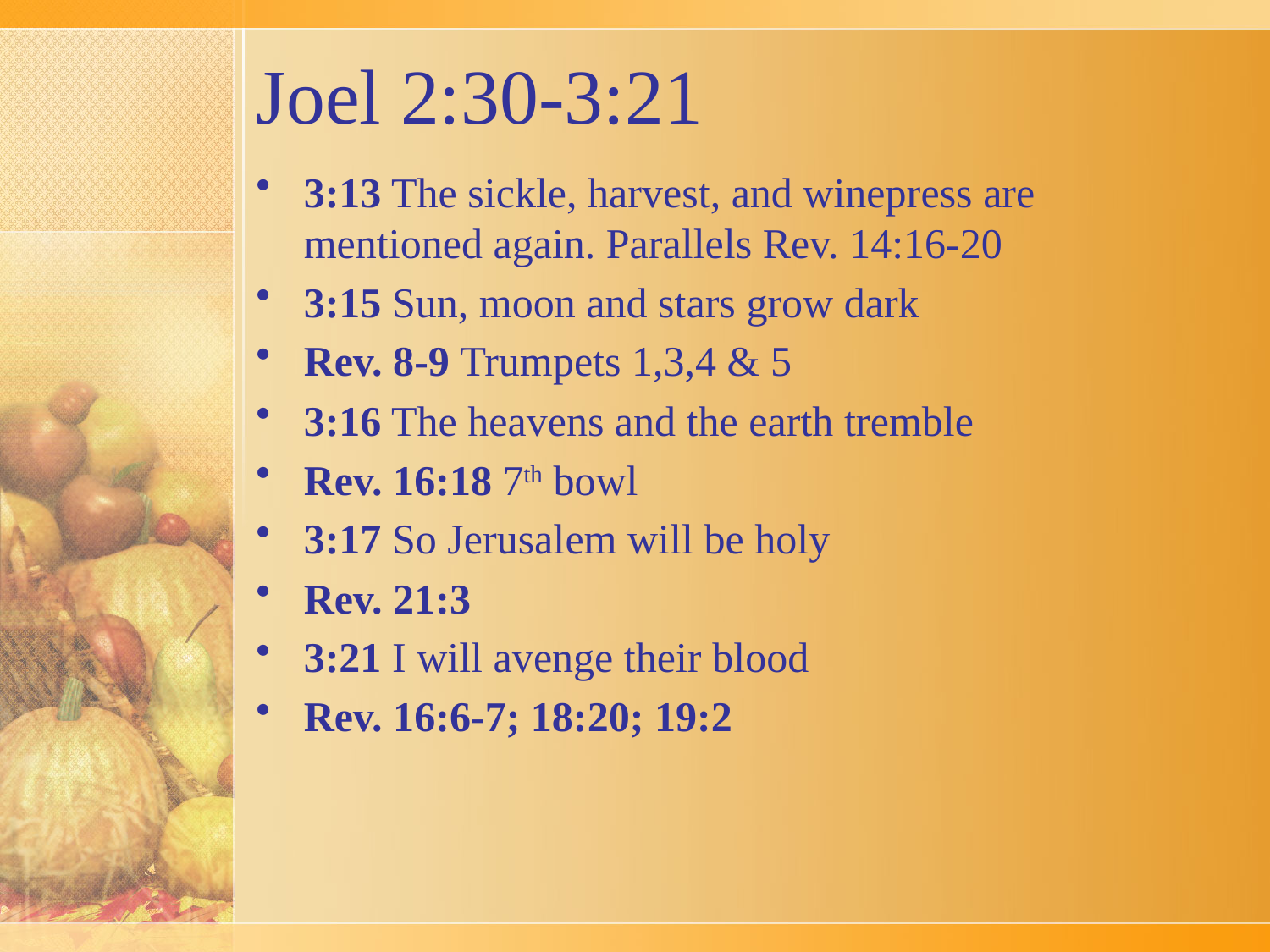

# Joel 2:30-3:21
3:13 The sickle, harvest, and winepress are mentioned again. Parallels Rev. 14:16-20
3:15 Sun, moon and stars grow dark
Rev. 8-9 Trumpets 1,3,4 & 5
3:16 The heavens and the earth tremble
Rev. 16:18 7th bowl
3:17 So Jerusalem will be holy
Rev. 21:3
3:21 I will avenge their blood
Rev. 16:6-7; 18:20; 19:2